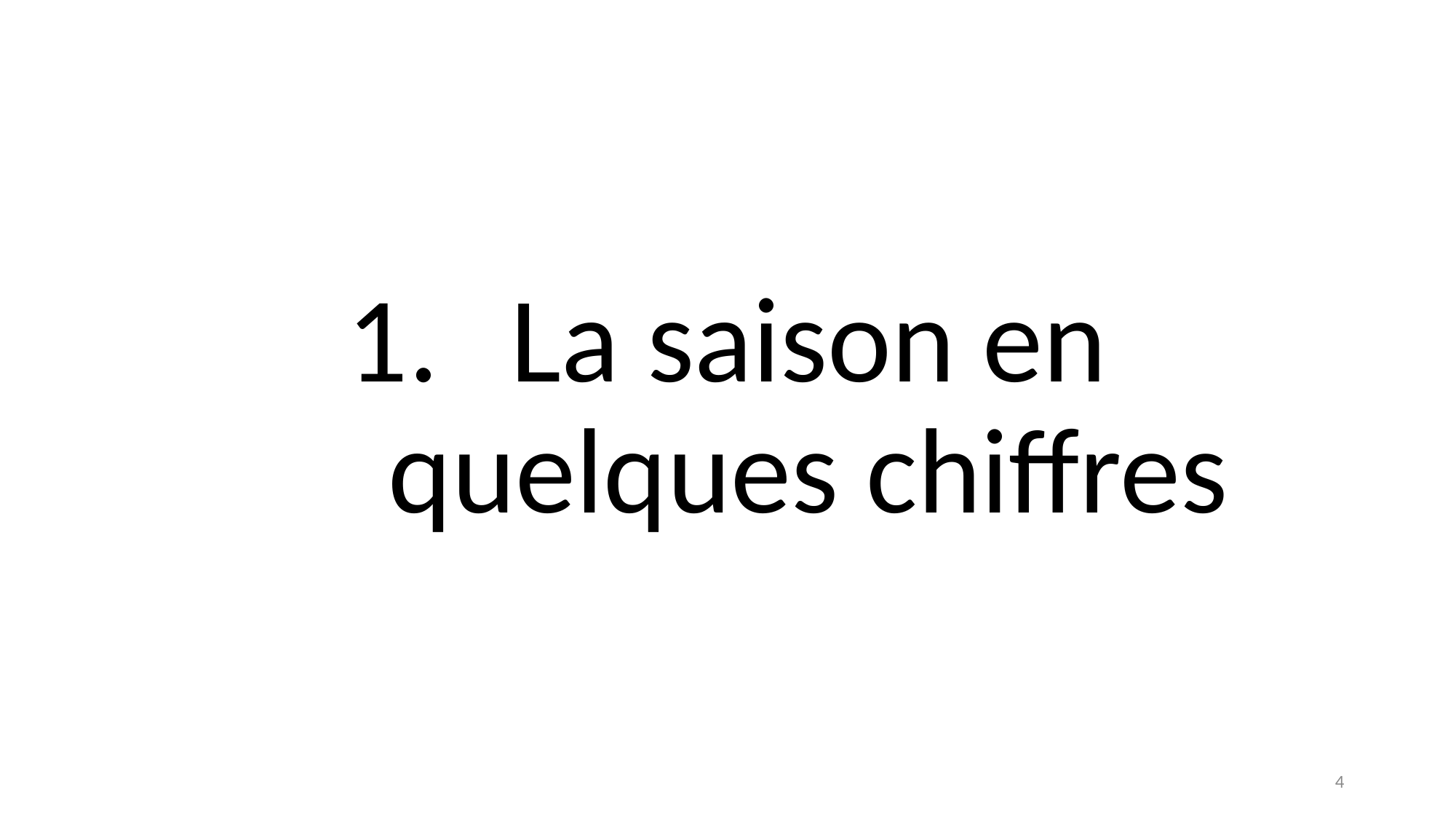

# La saison en quelques chiffres

4